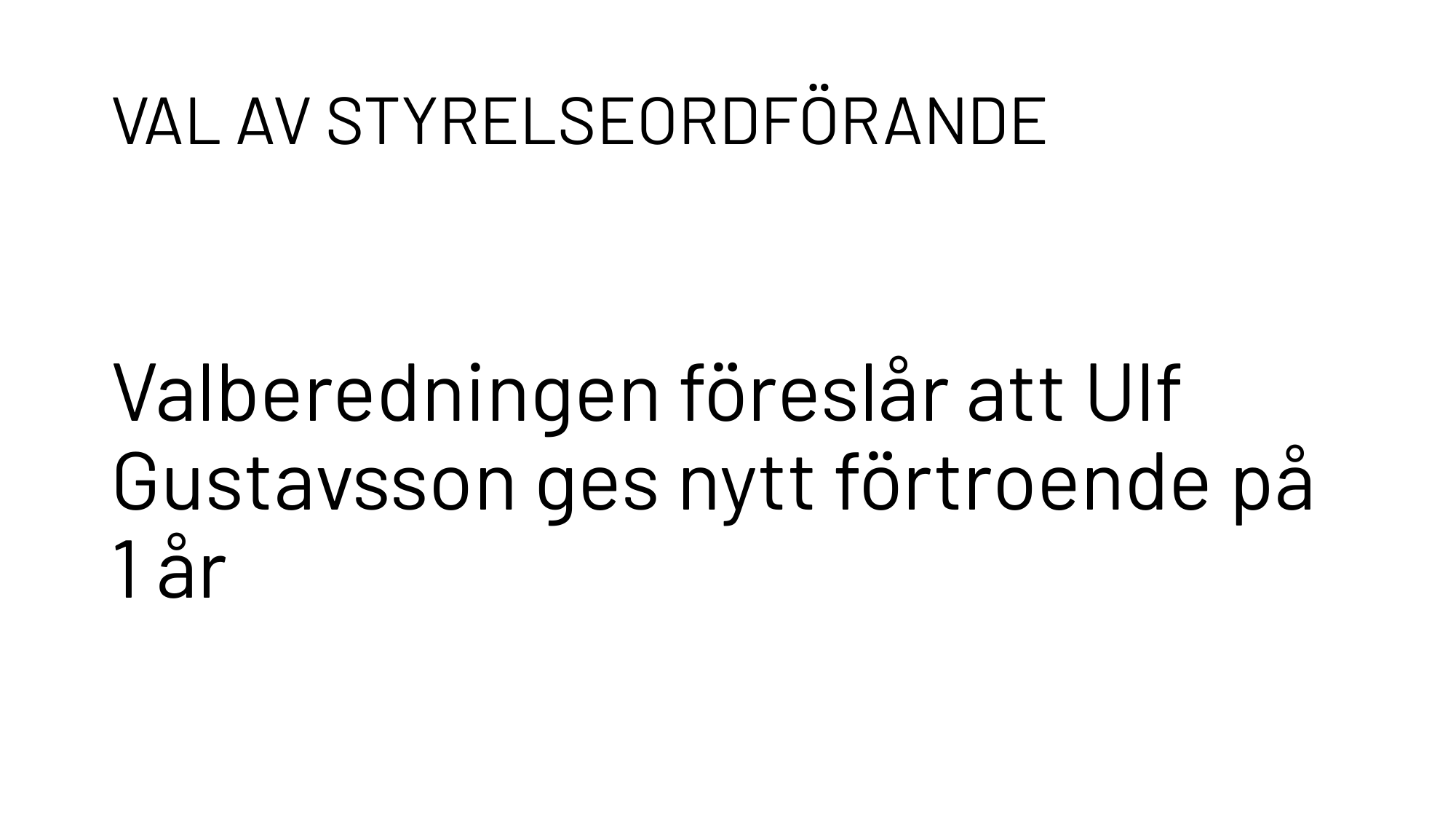

# VAL AV STYRELSEORDFÖRANDE

Valberedningen föreslår att Ulf Gustavsson ges nytt förtroende på 1 år